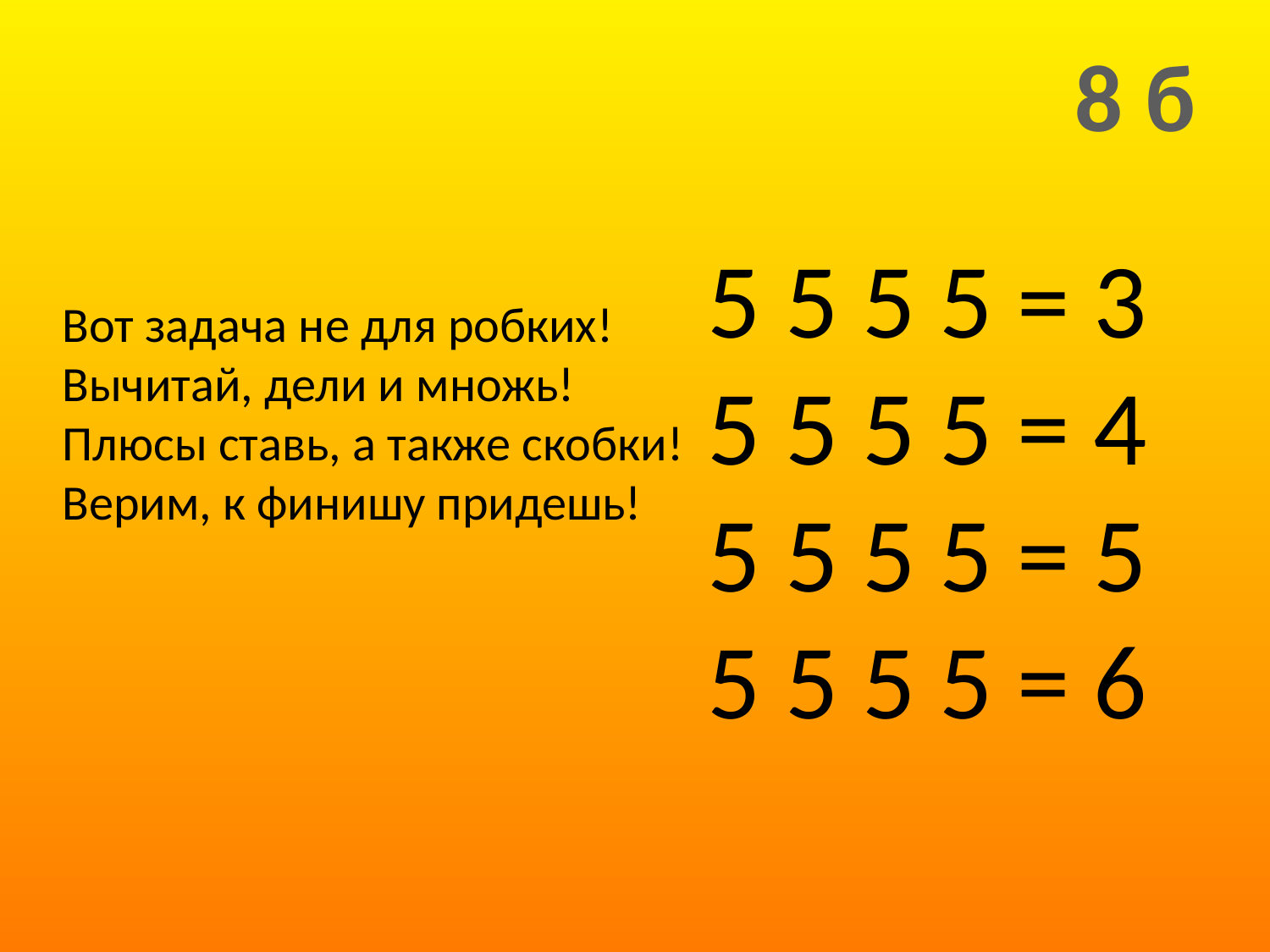

8 б
Вот задача не для робких!
Вычитай, дели и множь!
Плюсы ставь, а также скобки!
Верим, к финишу придешь!

# 5 5 5 5 = 3 5 5 5 5 = 4 5 5 5 5 = 5 5 5 5 5 = 6